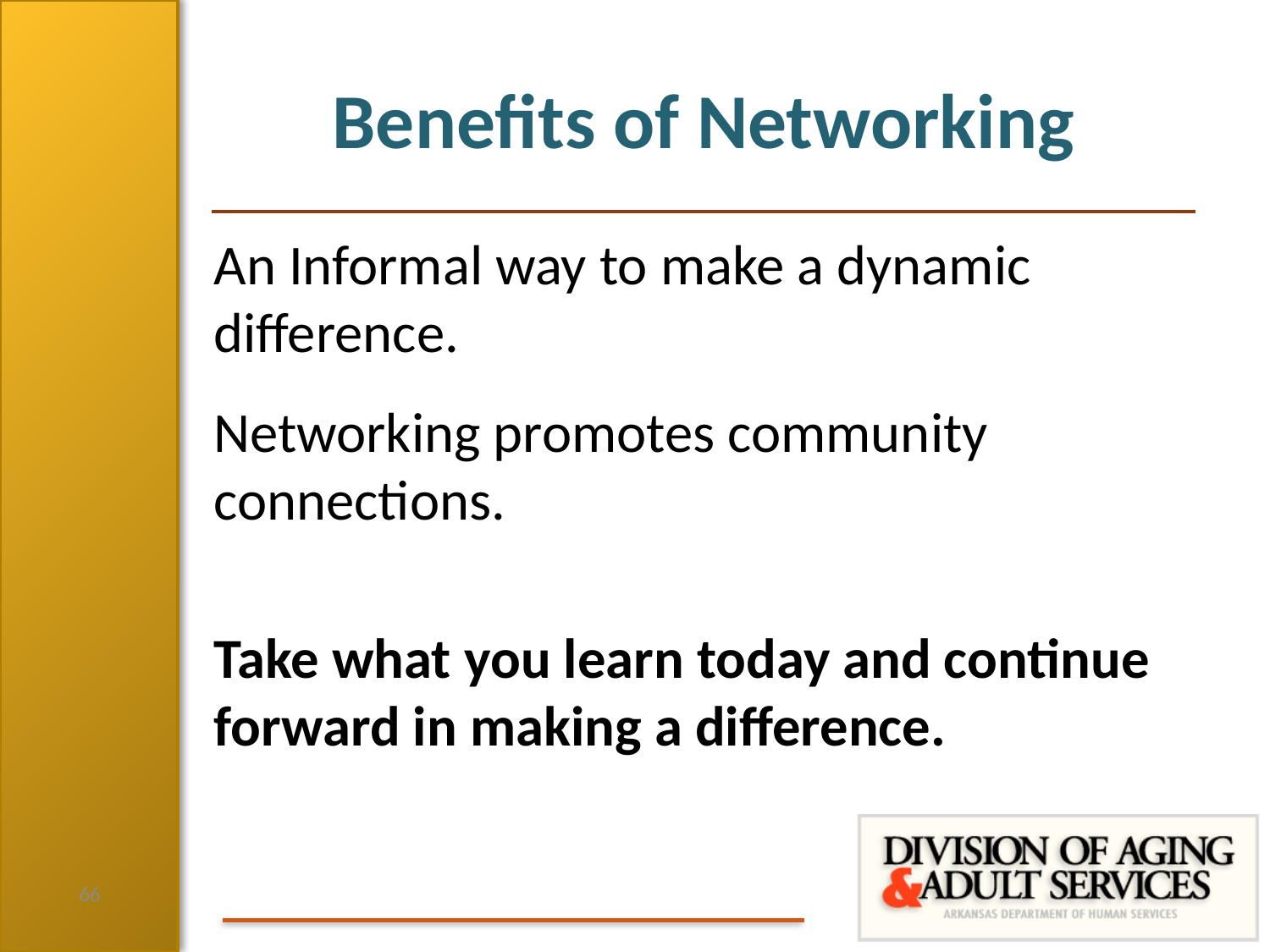

# Benefits of Networking
An Informal way to make a dynamic difference.
Networking promotes community connections.

Take what you learn today and continue forward in making a difference.
66